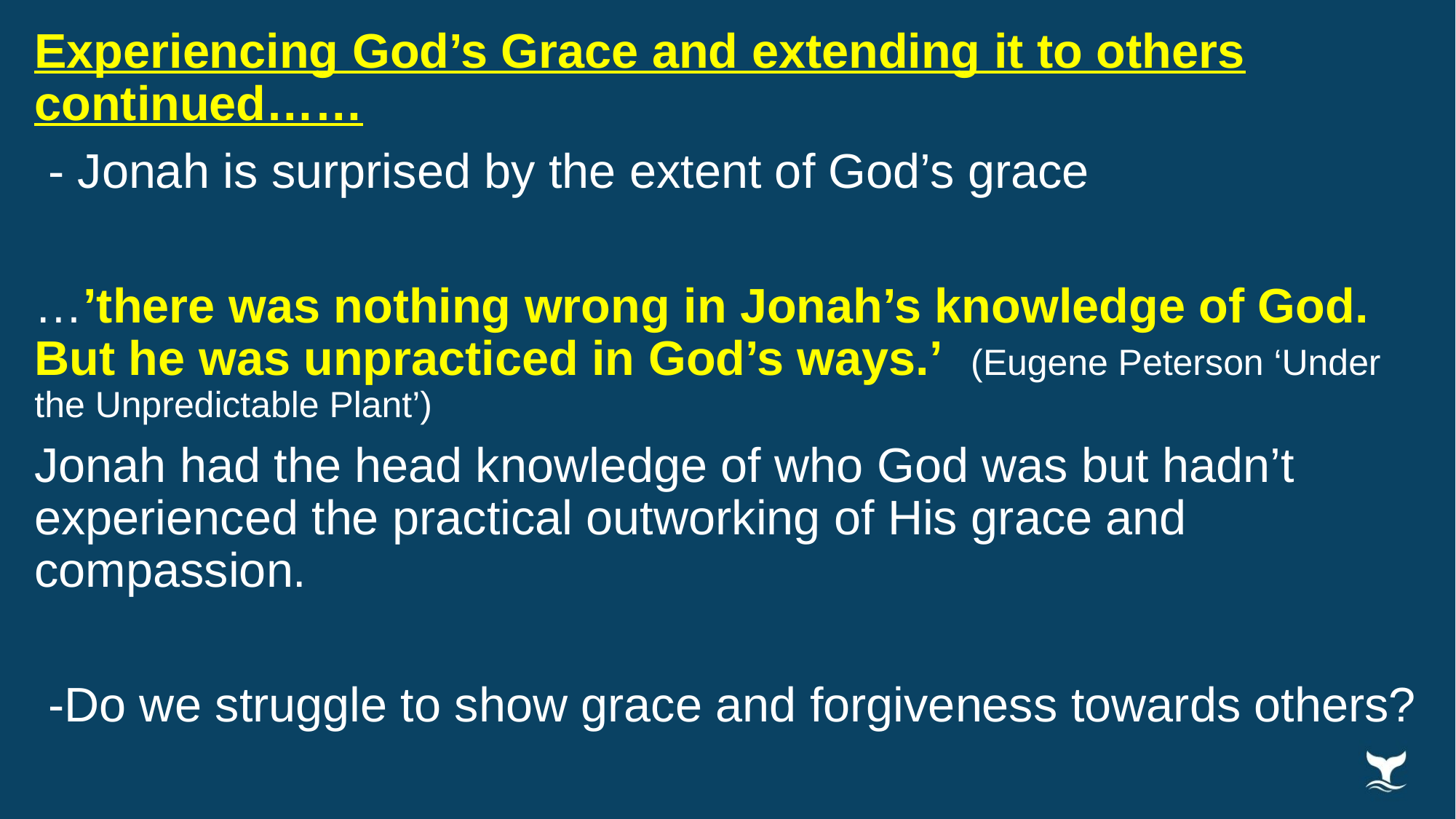

Experiencing God’s Grace and extending it to others continued……
 - Jonah is surprised by the extent of God’s grace

…’there was nothing wrong in Jonah’s knowledge of God.  But he was unpracticed in God’s ways.’  (Eugene Peterson ‘Under the Unpredictable Plant’)
Jonah had the head knowledge of who God was but hadn’t experienced the practical outworking of His grace and compassion.

 -Do we struggle to show grace and forgiveness towards others?
 - Look at the grace and forgiveness God has shown you through Jesus!